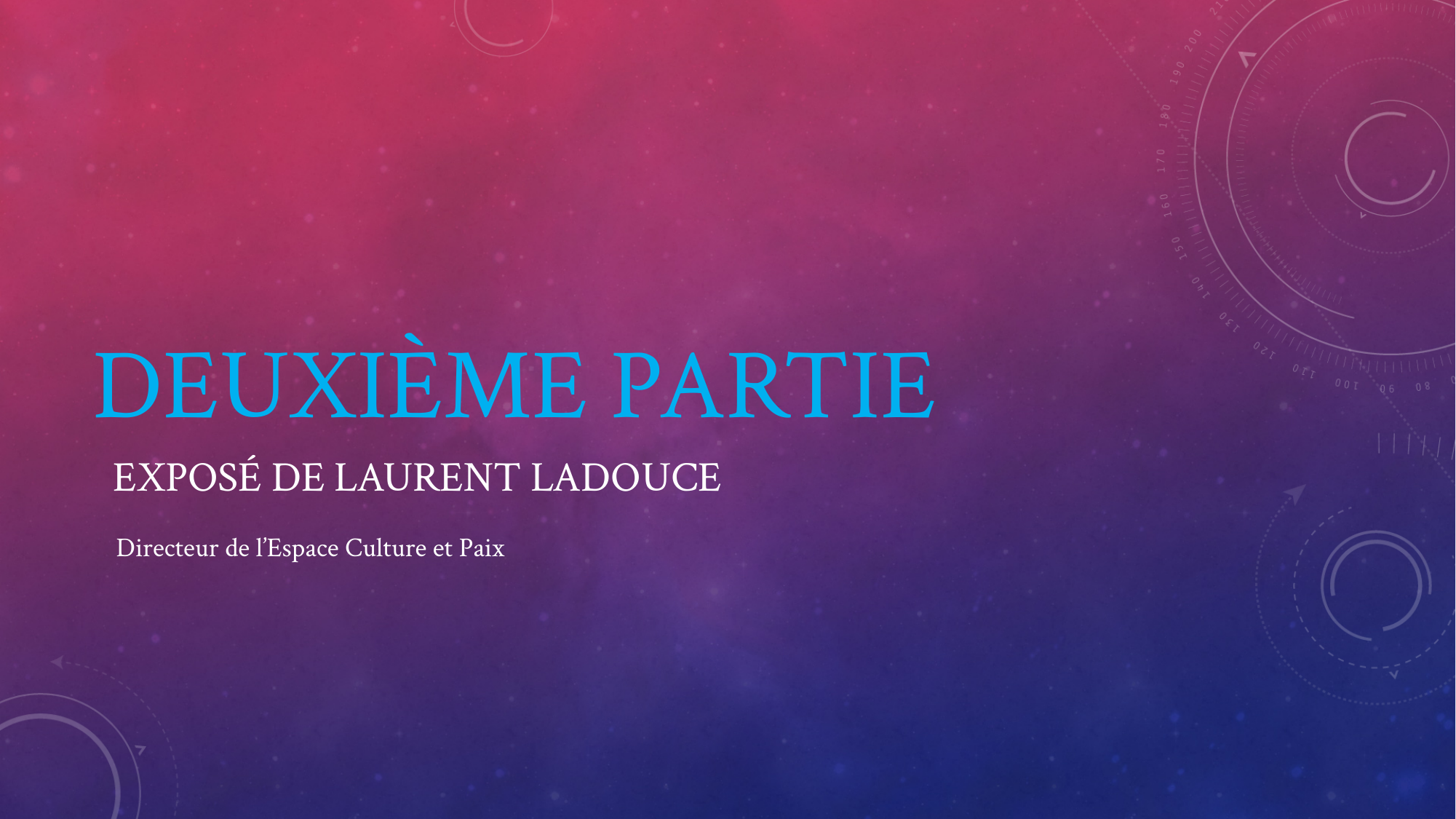

# Deuxième Partie
Exposé de Laurent Ladouce
Directeur de l’Espace Culture et Paix